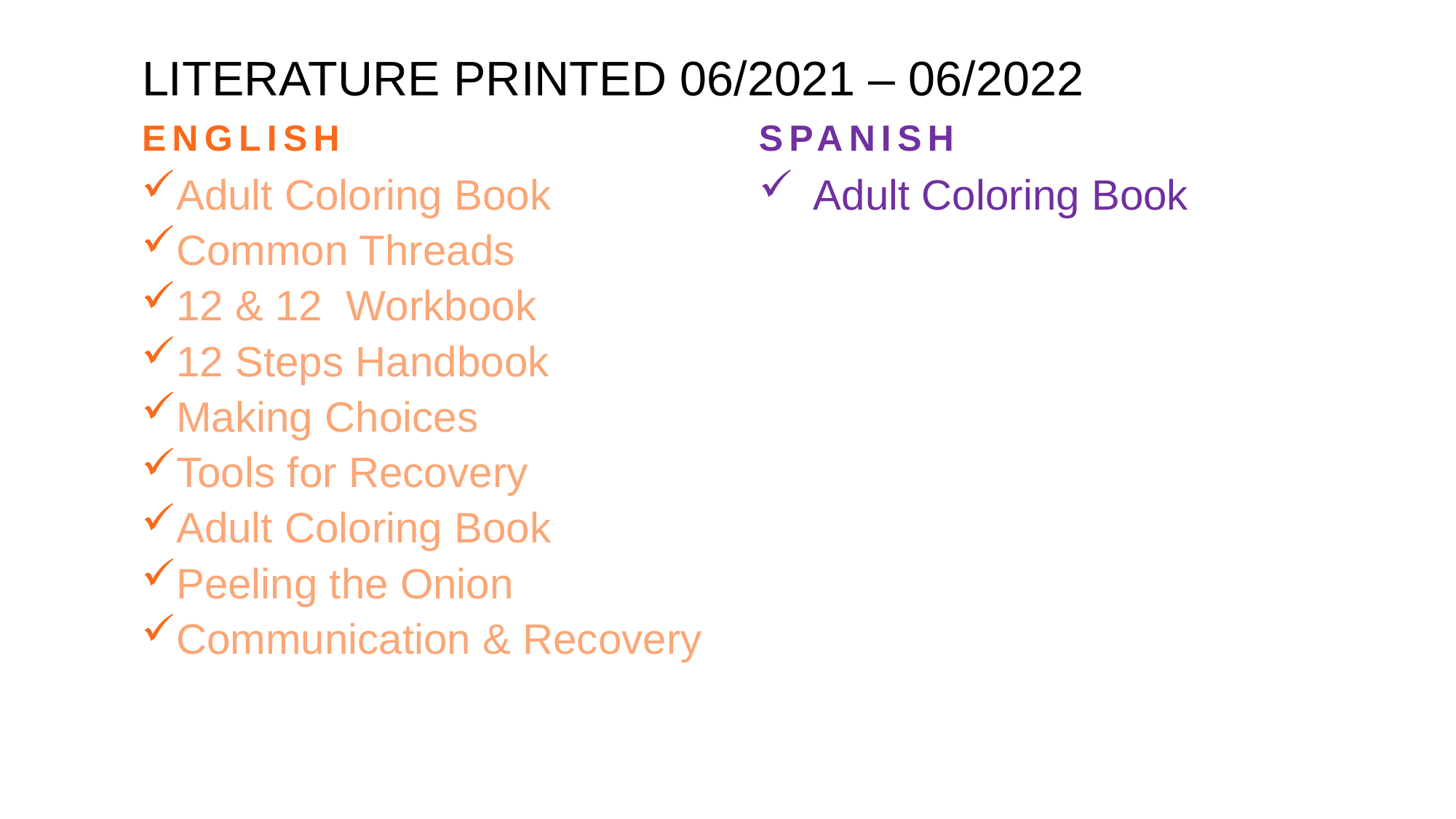

# Literature printed 06/2021 – 06/2022
English
Spanish
Adult Coloring Book
Common Threads
12 & 12  Workbook
12 Steps Handbook
Making Choices
Tools for Recovery
Adult Coloring Book
Peeling the Onion
Communication & Recovery

Adult Coloring Book